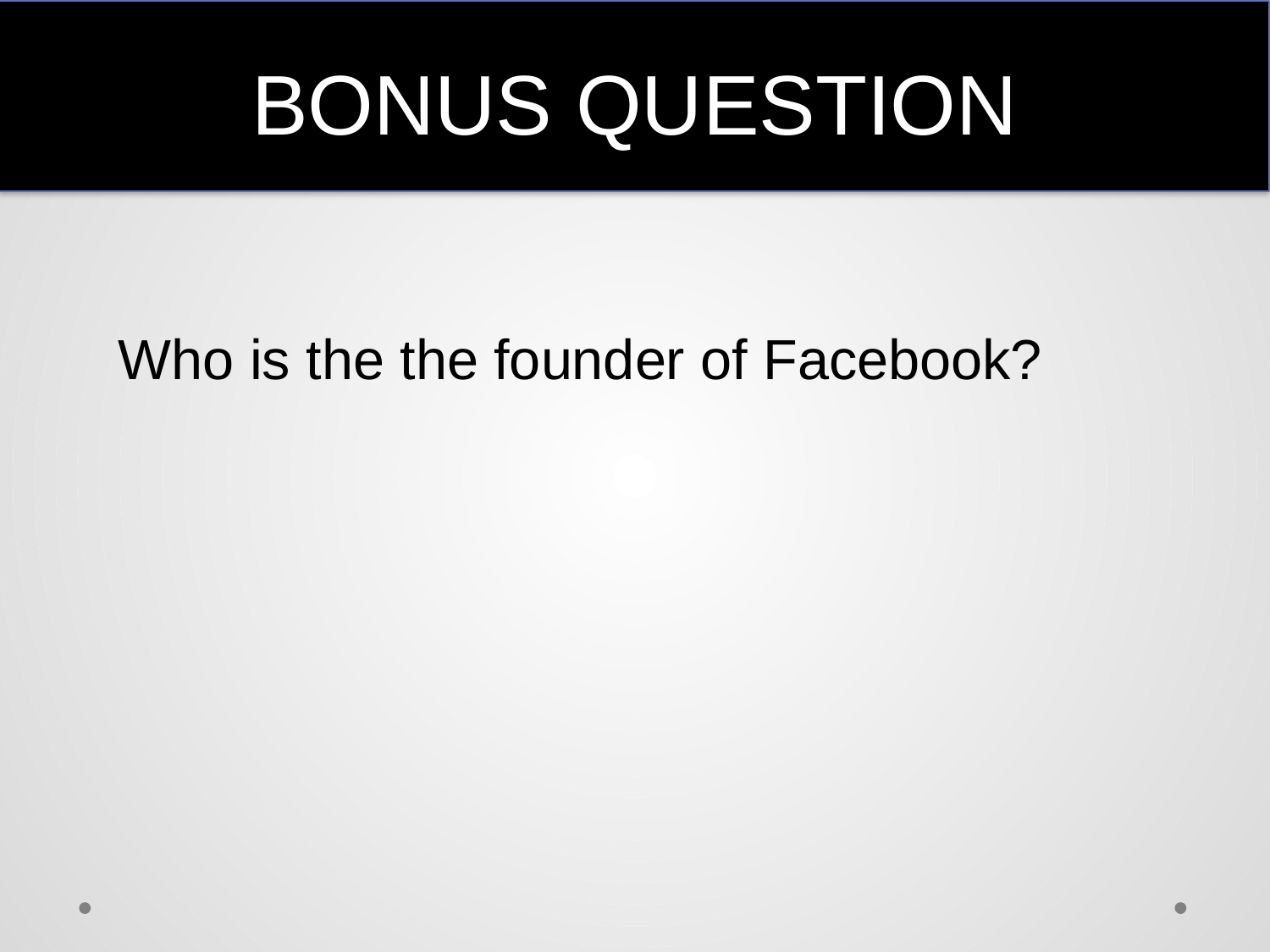

# Bonus question
Who is the the founder of Facebook?